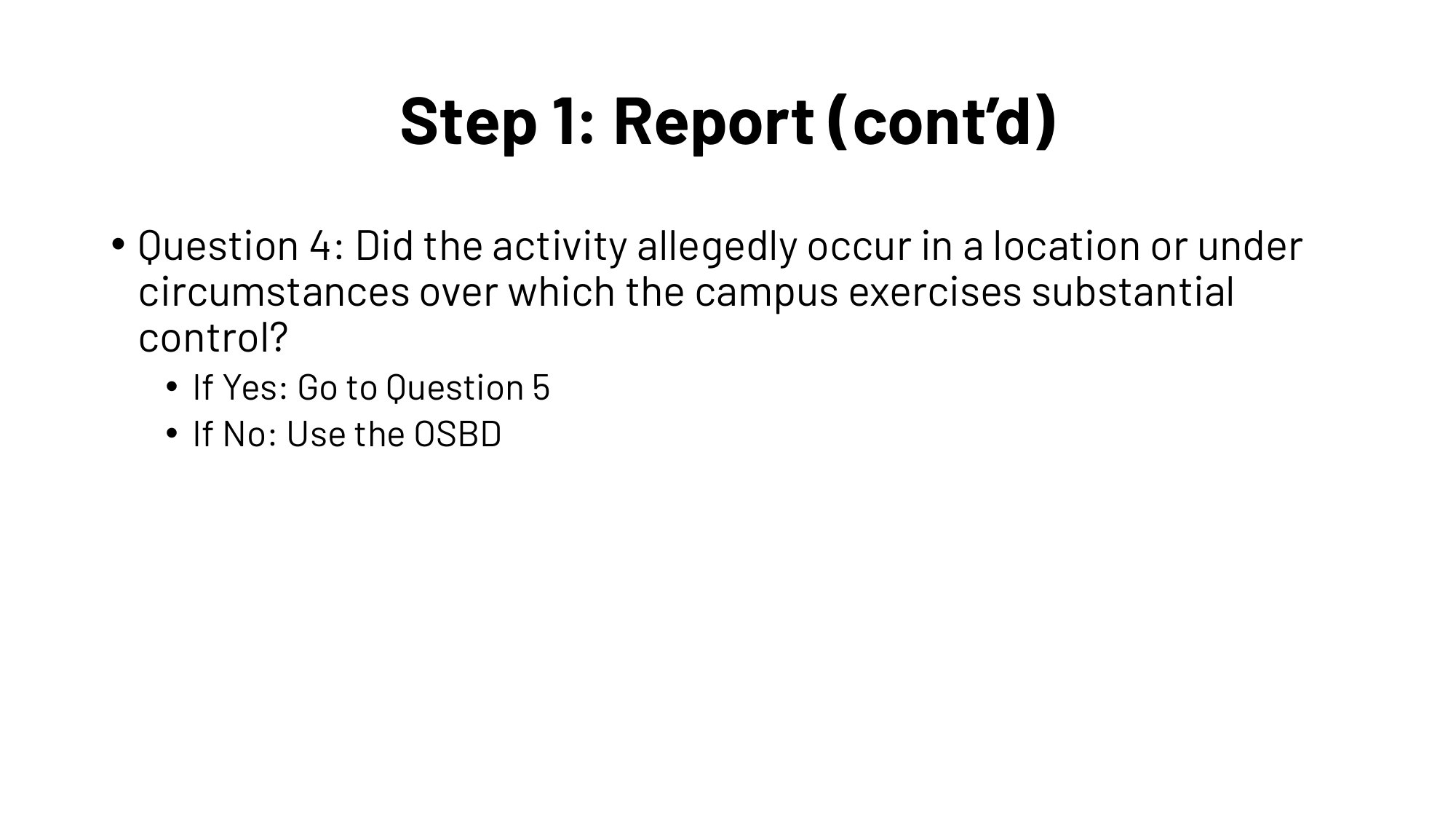

# Step 1: Report (cont’d)
Question 4: Did the activity allegedly occur in a location or under circumstances over which the campus exercises substantial control?
If Yes: Go to Question 5
If No: Use the OSBD